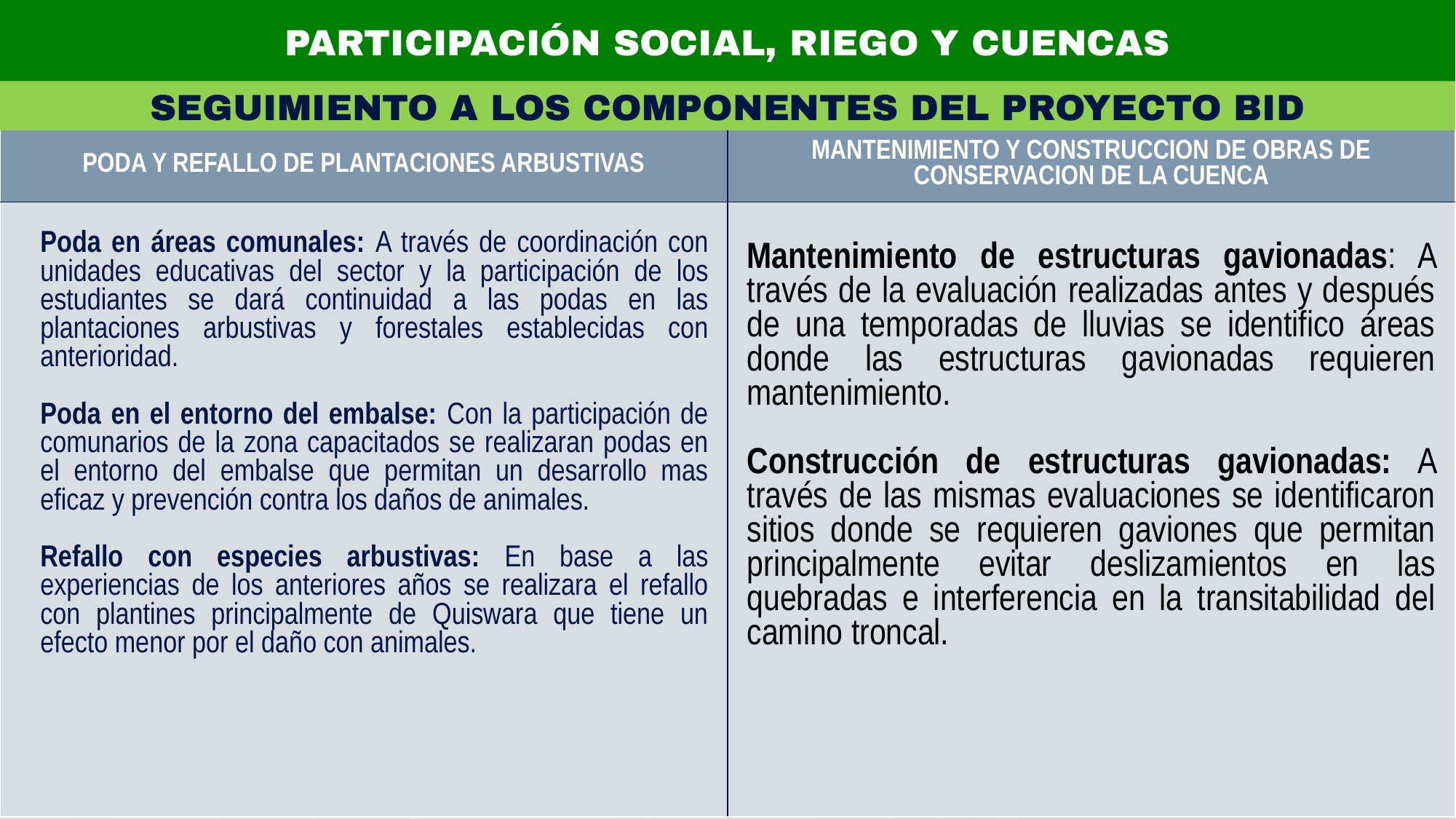

PARTICIPACIÓN SOCIAL, RIEGO Y CUENCAS
SEGUIMIENTO A LOS COMPONENTES DEL PROYECTO BID
| PODA Y REFALLO DE PLANTACIONES ARBUSTIVAS | MANTENIMIENTO Y CONSTRUCCION DE OBRAS DE CONSERVACION DE LA CUENCA |
| --- | --- |
| Poda en áreas comunales: A través de coordinación con unidades educativas del sector y la participación de los estudiantes se dará continuidad a las podas en las plantaciones arbustivas y forestales establecidas con anterioridad. Poda en el entorno del embalse: Con la participación de comunarios de la zona capacitados se realizaran podas en el entorno del embalse que permitan un desarrollo mas eficaz y prevención contra los daños de animales. Refallo con especies arbustivas: En base a las experiencias de los anteriores años se realizara el refallo con plantines principalmente de Quiswara que tiene un efecto menor por el daño con animales. | Mantenimiento de estructuras gavionadas: A través de la evaluación realizadas antes y después de una temporadas de lluvias se identifico áreas donde las estructuras gavionadas requieren mantenimiento. Construcción de estructuras gavionadas: A través de las mismas evaluaciones se identificaron sitios donde se requieren gaviones que permitan principalmente evitar deslizamientos en las quebradas e interferencia en la transitabilidad del camino troncal. |